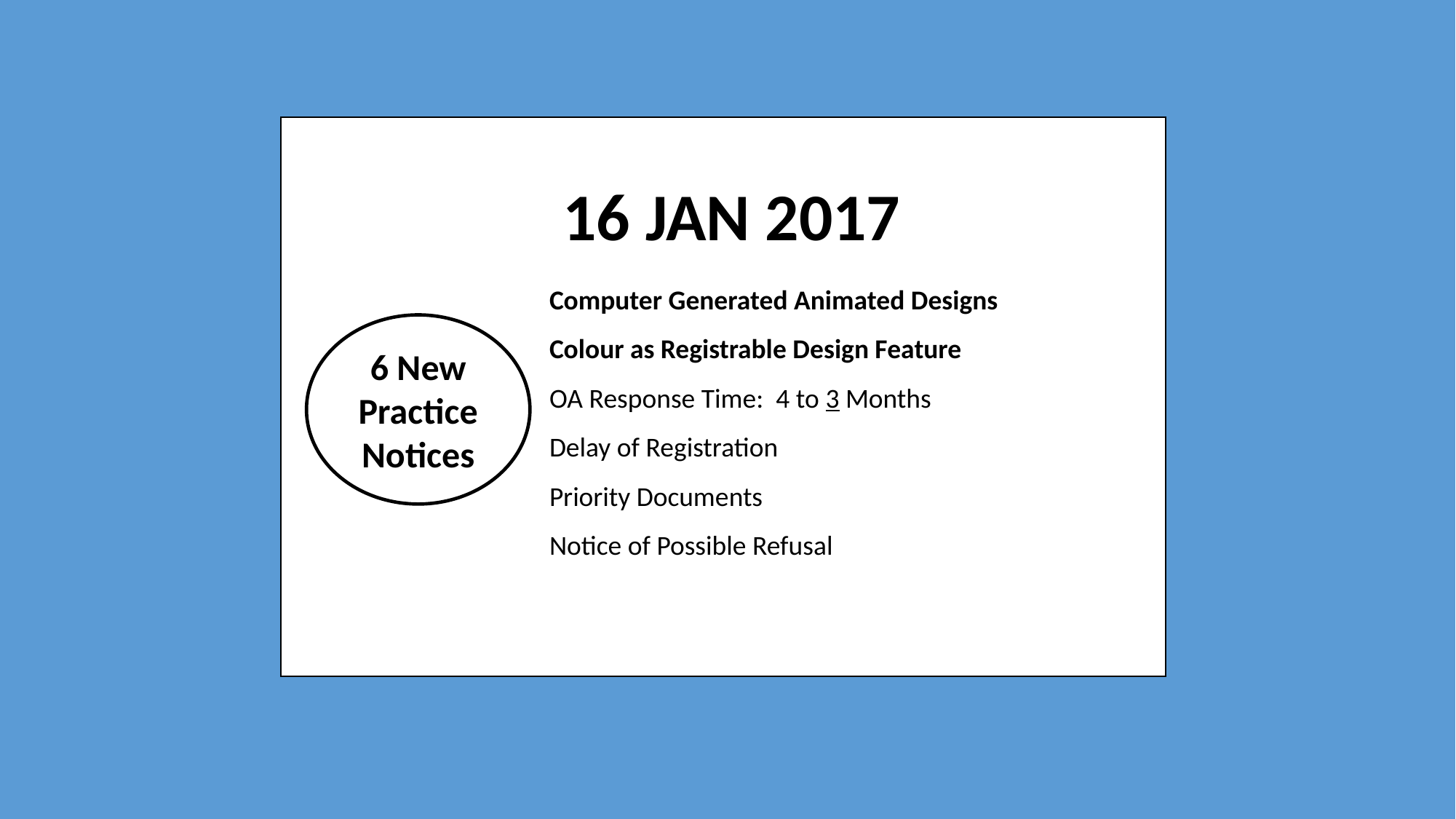

16 JAN 2017
Computer Generated Animated Designs
Colour as Registrable Design Feature
OA Response Time:  4 to 3 Months
Delay of Registration
Priority Documents
Notice of Possible Refusal
6 New Practice Notices